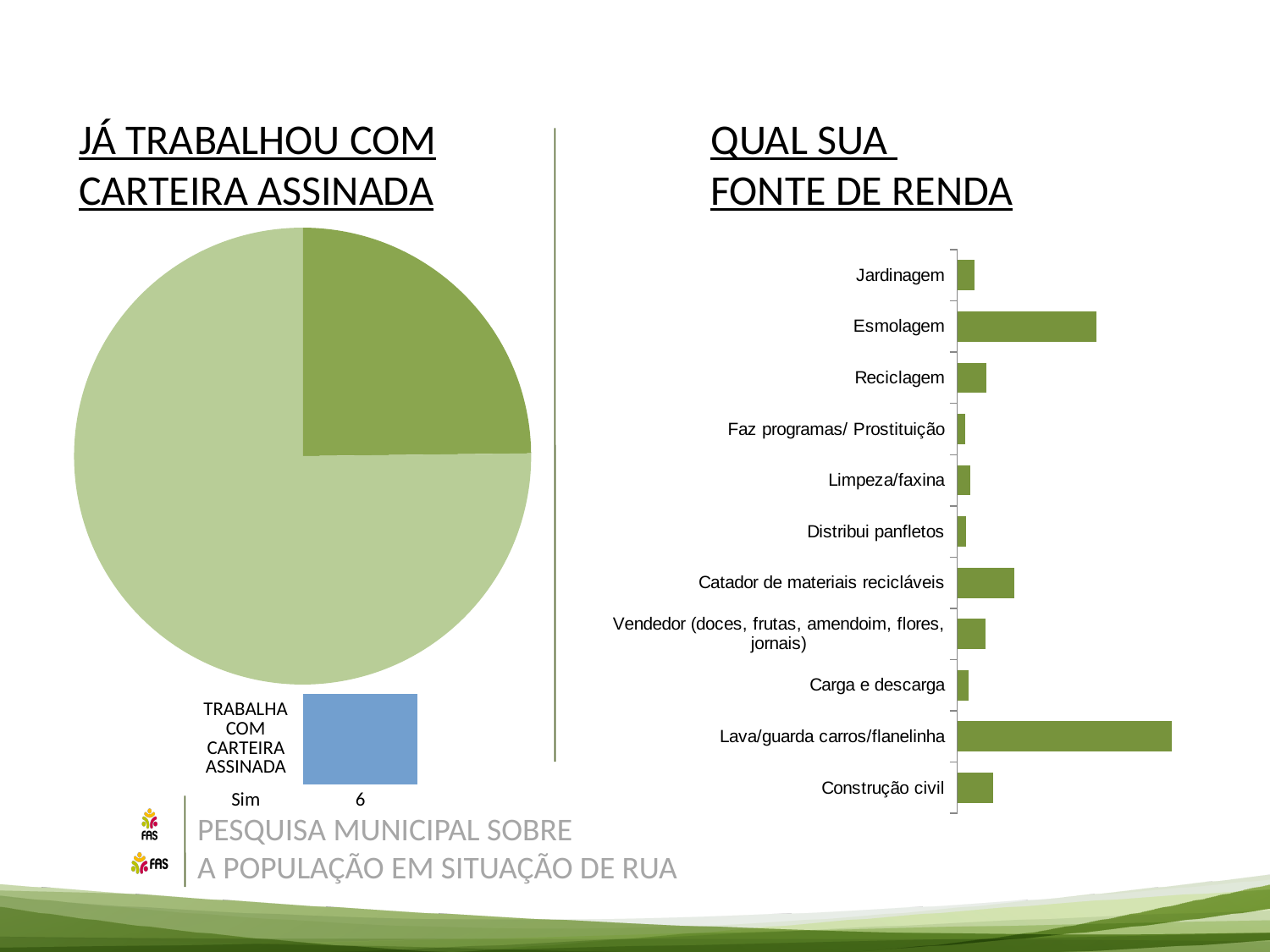

JÁ TRABALHOU COM CARTEIRA ASSINADA
QUAL SUA
FONTE DE RENDA

### Chart

| Category |  |
|---|---|
| Não | 0.248062015503876 |
| Sim | 0.751937984496124 |

### Chart

| Category |  |
|---|---|
| Construção civil | 0.0640854472630174 |
| Lava/guarda carros/flanelinha | 0.380507343124167 |
| Carga e descarga | 0.0200267022696929 |
| Vendedor (doces, frutas, amendoim, flores, jornais) | 0.0507343124165554 |
| Catador de materiais recicláveis | 0.101468624833111 |
| Distribui panfletos | 0.0160213618157543 |
| Limpeza/faxina | 0.0226969292389853 |
| Faz programas/ Prostituição | 0.0146862483311081 |
| Reciclagem | 0.052069425901202 |
| Esmolagem | 0.246995994659546 |
| Jardinagem | 0.0307076101468625 |
| TRABALHA COM CARTEIRA ASSINADA |
| --- |
| Sim | 6 |